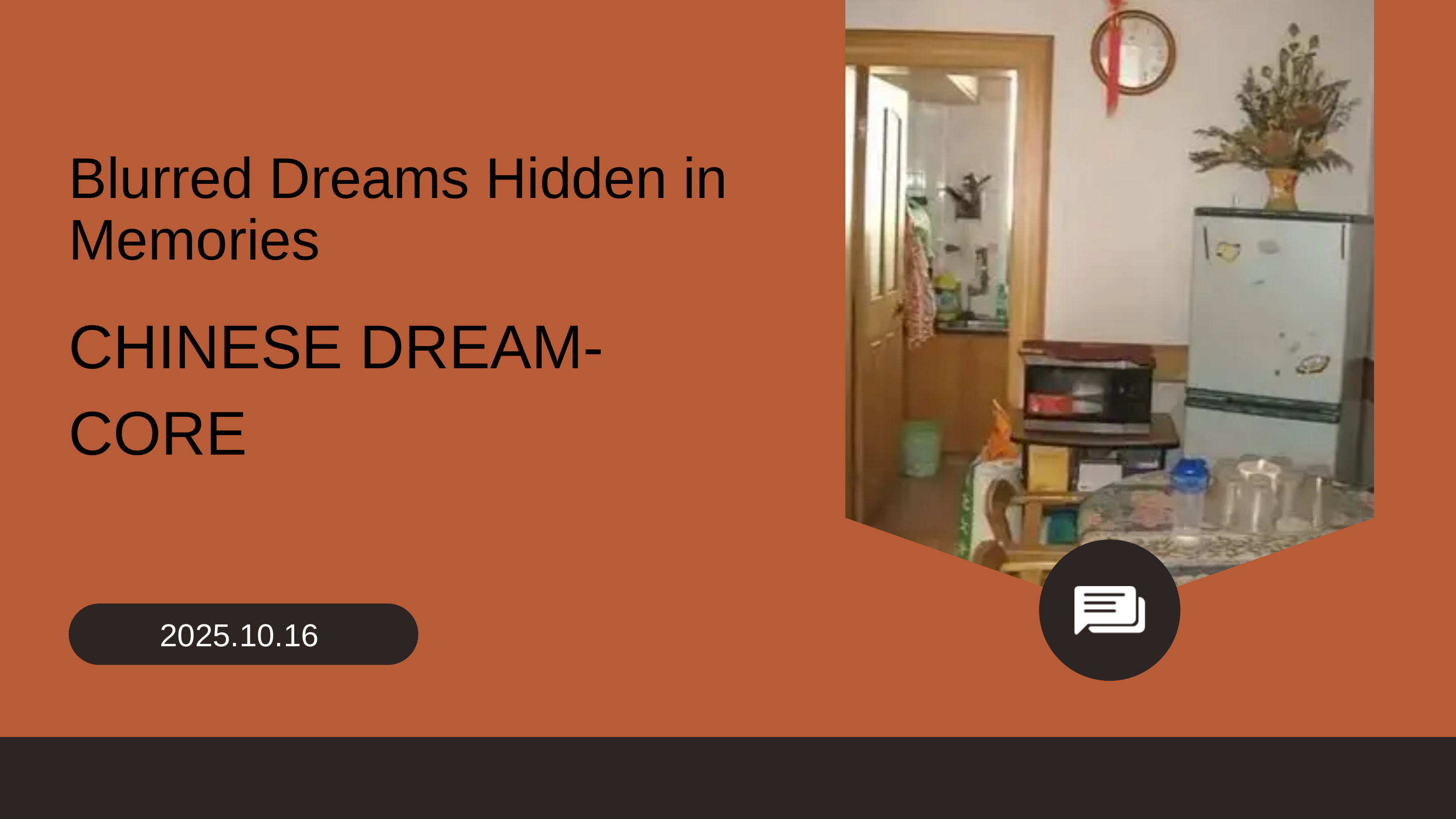

Blurred Dreams Hidden in Memories
CHINESE DREAM-CORE

2025.10.16